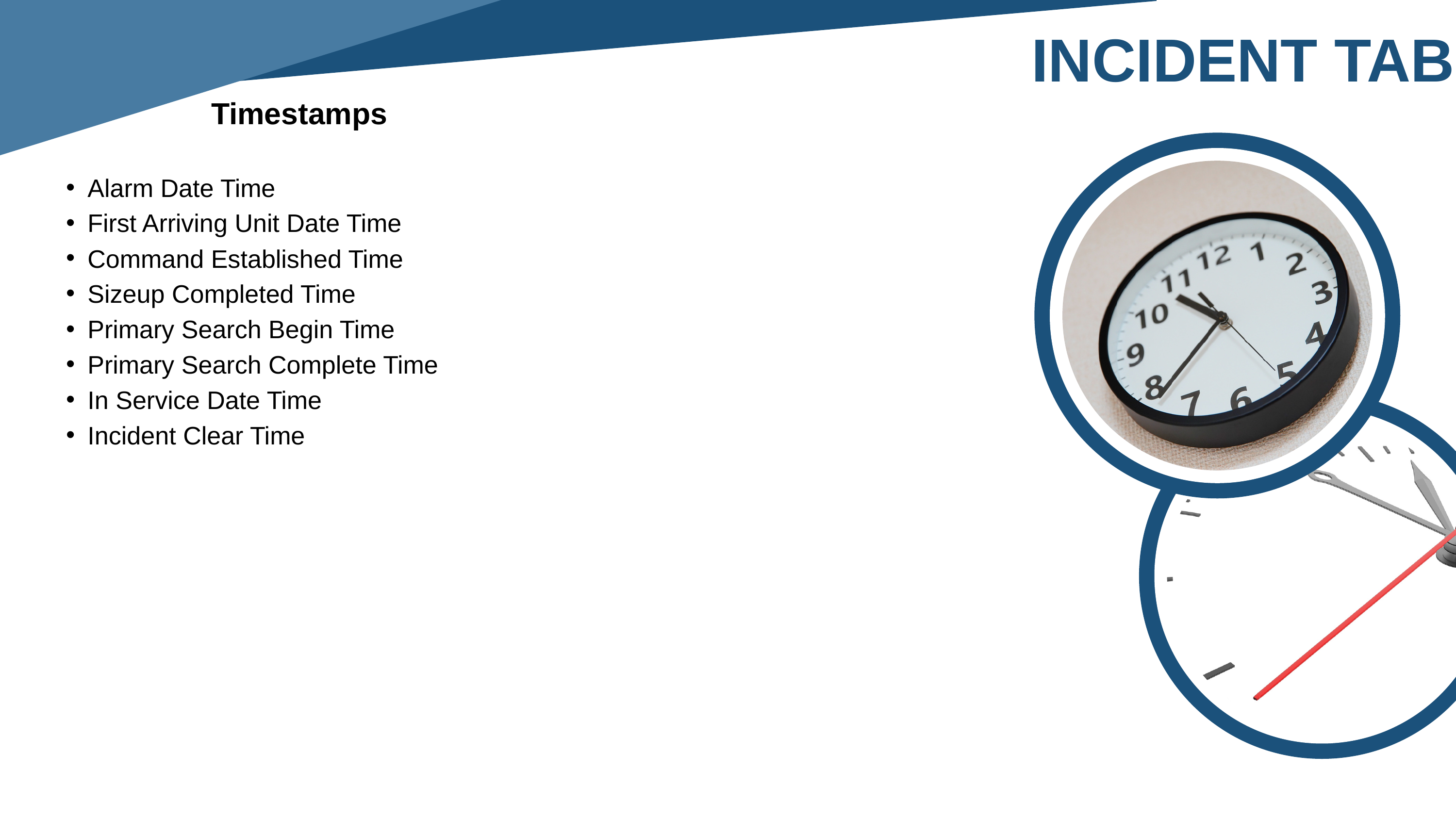

INCIDENT TAB
Timestamps

Alarm Date Time
First Arriving Unit Date Time
Command Established Time
Sizeup Completed Time
Primary Search Begin Time
Primary Search Complete Time
In Service Date Time
Incident Clear Time